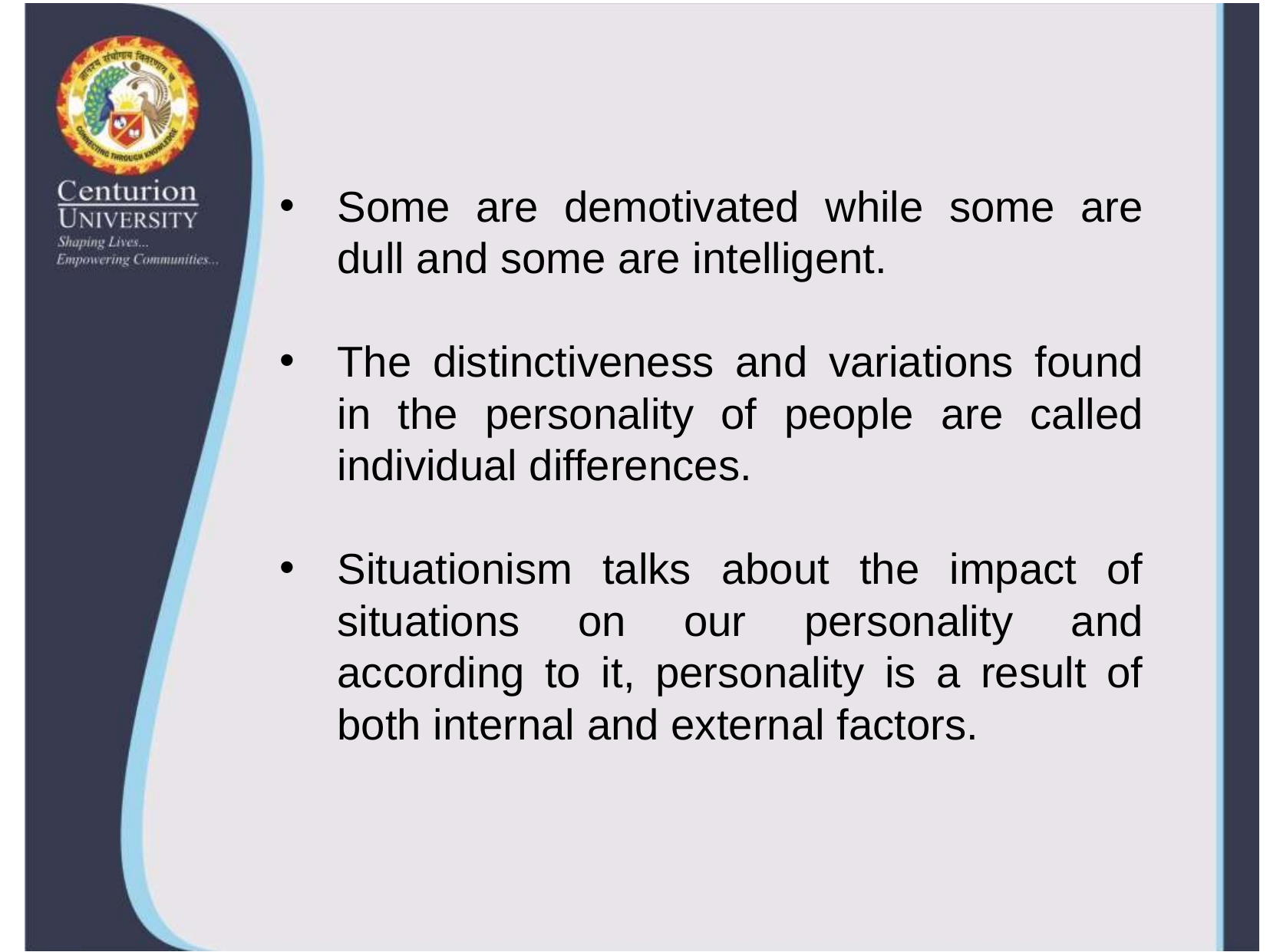

Some are demotivated while some are dull and some are intelligent.

The distinctiveness and variations found in the personality of people are called individual differences.

Situationism talks about the impact of situations on our personality and according to it, personality is a result of both internal and external factors.